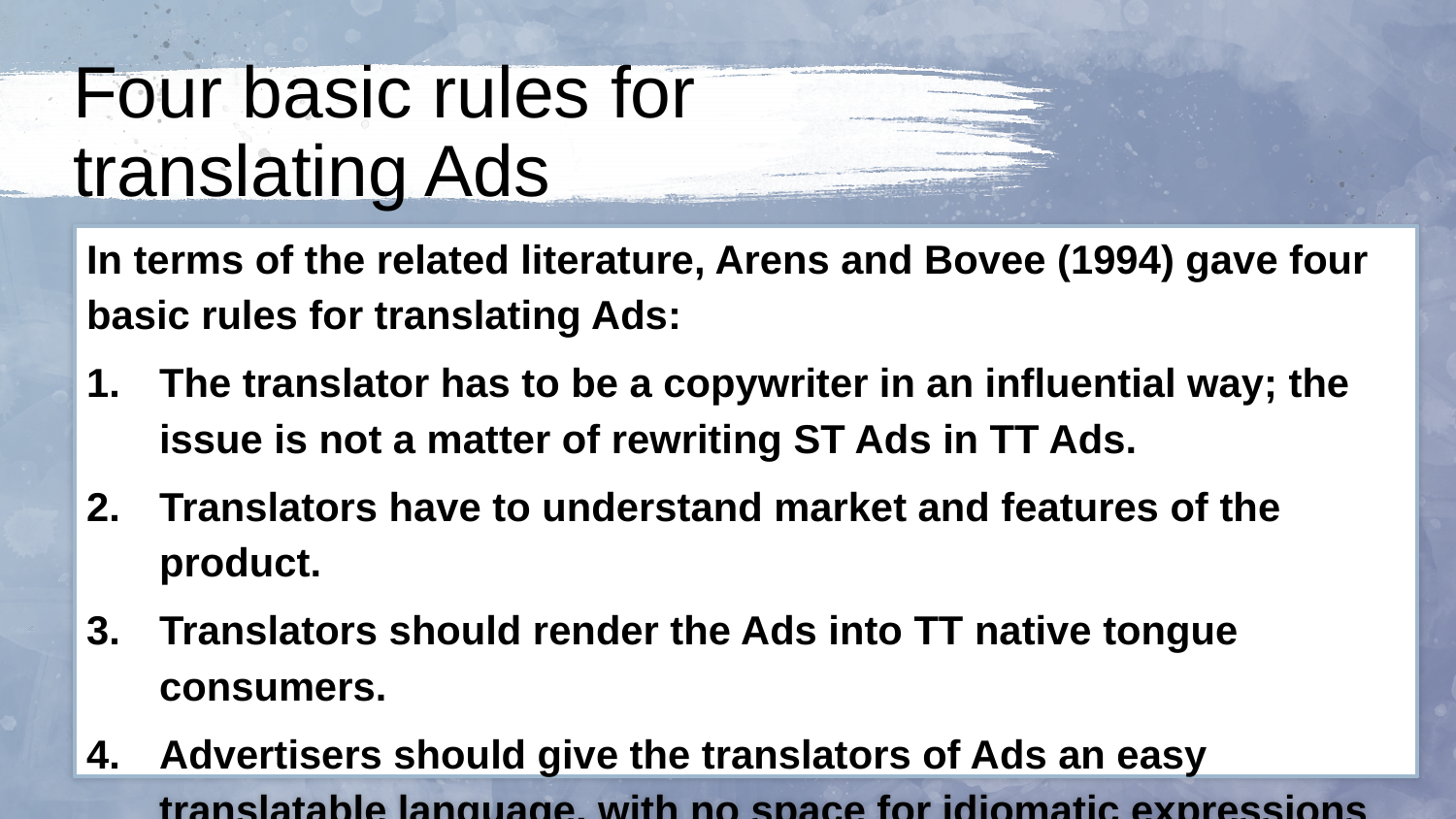

# Four basic rules for translating Ads
In terms of the related literature, Arens and Bovee (1994) gave four basic rules for translating Ads:
The translator has to be a copywriter in an influential way; the issue is not a matter of rewriting ST Ads in TT Ads.
Translators have to understand market and features of the product.
Translators should render the Ads into TT native tongue consumers.
Advertisers should give the translators of Ads an easy translatable language, with no space for idiomatic expressions or double meaning expression.